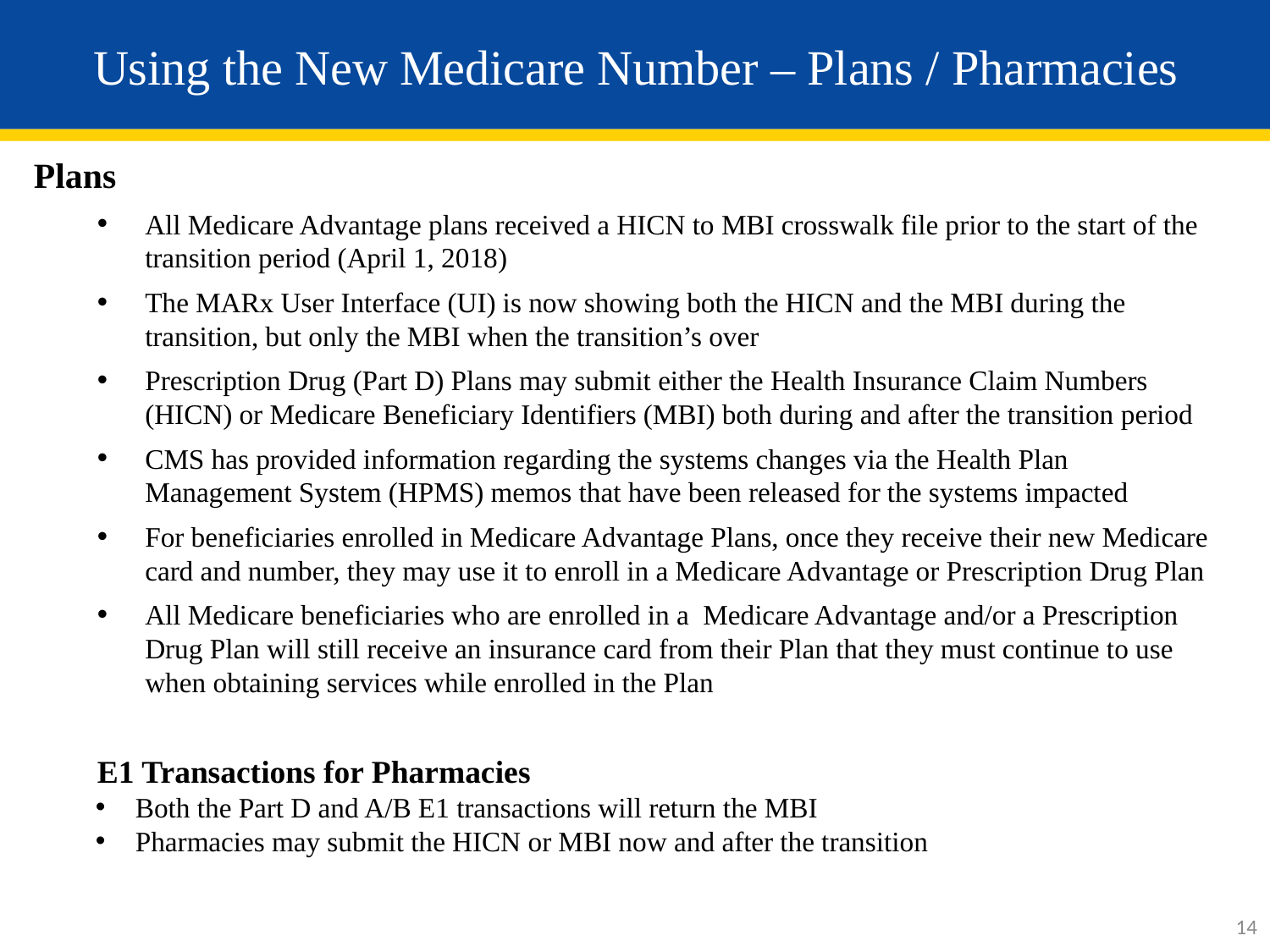

# Using the New Medicare Number – Plans / Pharmacies
Plans
All Medicare Advantage plans received a HICN to MBI crosswalk file prior to the start of the transition period (April 1, 2018)
The MARx User Interface (UI) is now showing both the HICN and the MBI during the transition, but only the MBI when the transition’s over
Prescription Drug (Part D) Plans may submit either the Health Insurance Claim Numbers (HICN) or Medicare Beneficiary Identifiers (MBI) both during and after the transition period
CMS has provided information regarding the systems changes via the Health Plan Management System (HPMS) memos that have been released for the systems impacted
For beneficiaries enrolled in Medicare Advantage Plans, once they receive their new Medicare card and number, they may use it to enroll in a Medicare Advantage or Prescription Drug Plan
All Medicare beneficiaries who are enrolled in a  Medicare Advantage and/or a Prescription Drug Plan will still receive an insurance card from their Plan that they must continue to use when obtaining services while enrolled in the Plan

E1 Transactions for Pharmacies
Both the Part D and A/B E1 transactions will return the MBI
Pharmacies may submit the HICN or MBI now and after the transition

14